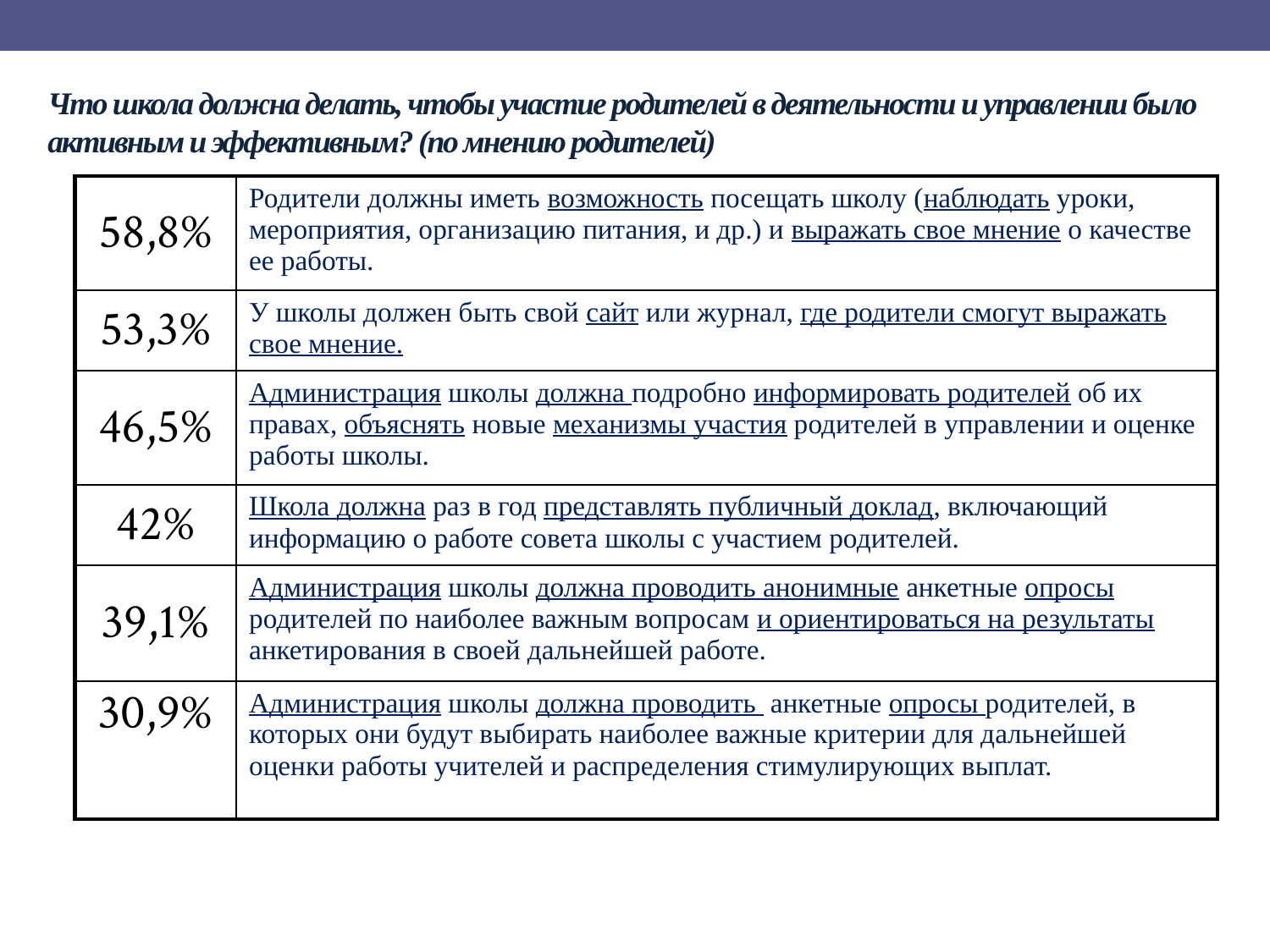

# Что школа должна делать, чтобы участие родителей в деятельности и управлении было активным и эффективным? (по мнению родителей)
| 58,8% | Родители должны иметь возможность посещать школу (наблюдать уроки, мероприятия, организацию питания, и др.) и выражать свое мнение о качестве ее работы. |
| --- | --- |
| 53,3% | У школы должен быть свой сайт или журнал, где родители смогут выражать свое мнение. |
| 46,5% | Администрация школы должна подробно информировать родителей об их правах, объяснять новые механизмы участия родителей в управлении и оценке работы школы. |
| 42% | Школа должна раз в год представлять публичный доклад, включающий информацию о работе совета школы с участием родителей. |
| 39,1% | Администрация школы должна проводить анонимные анкетные опросы родителей по наиболее важным вопросам и ориентироваться на результаты анкетирования в своей дальнейшей работе. |
| 30,9% | Администрация школы должна проводить анкетные опросы родителей, в которых они будут выбирать наиболее важные критерии для дальнейшей оценки работы учителей и распределения стимулирующих выплат. |